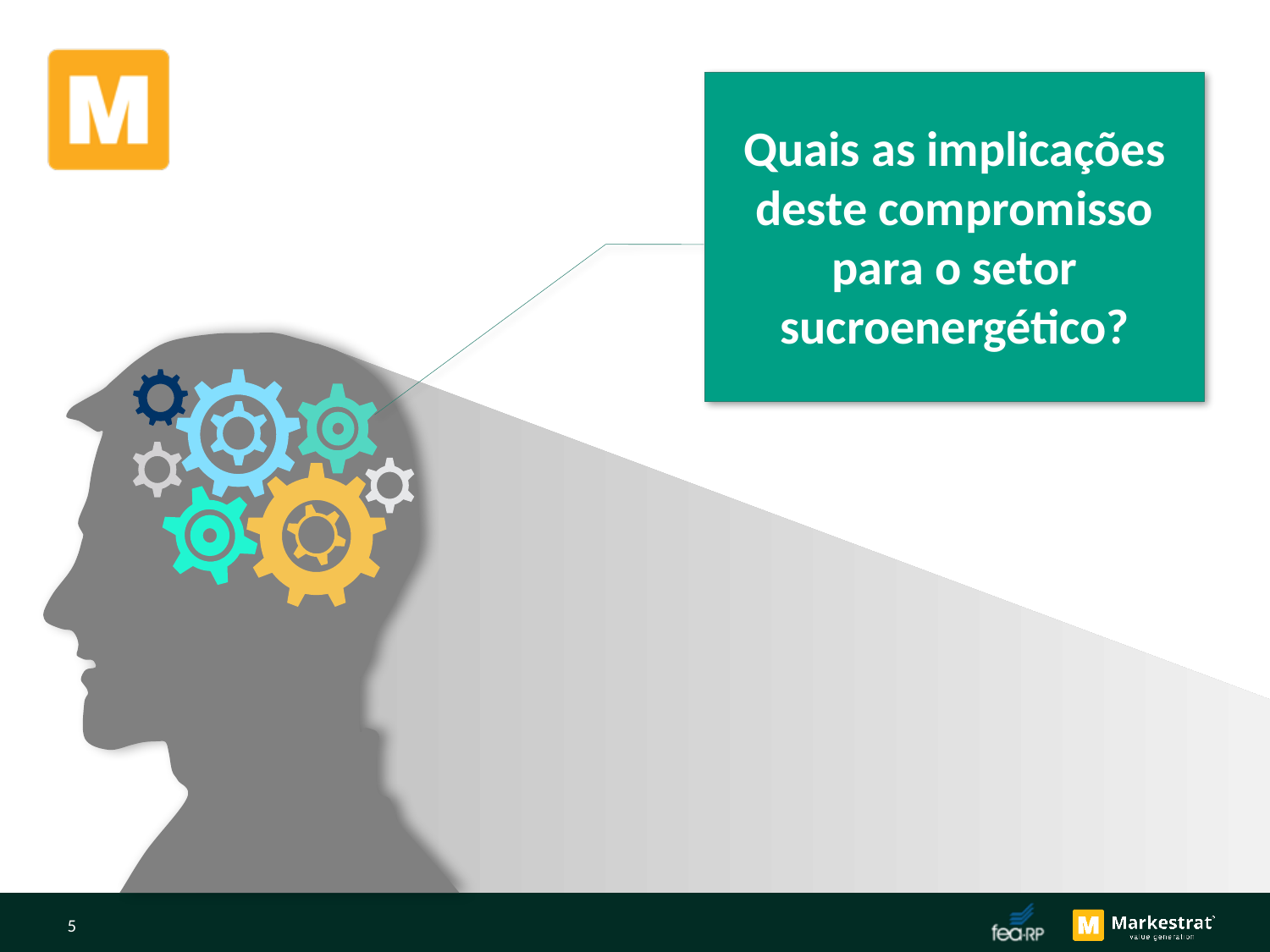

Quais as implicações deste compromisso para o setor sucroenergético?